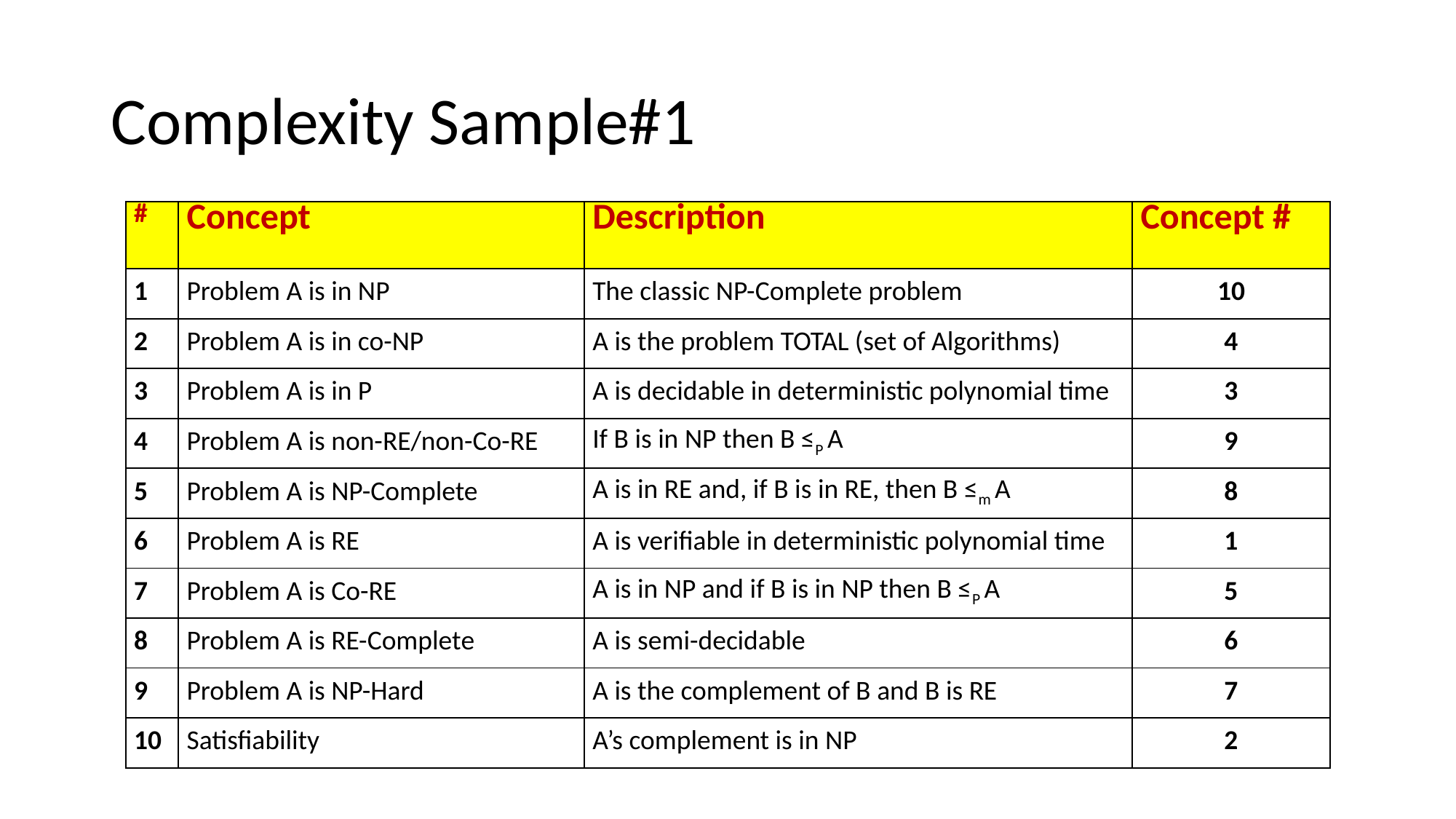

# Complexity Sample#1
| # | Concept | Description | Concept # |
| --- | --- | --- | --- |
| 1 | Problem A is in NP | The classic NP-Complete problem | 10 |
| 2 | Problem A is in co-NP | A is the problem TOTAL (set of Algorithms) | 4 |
| 3 | Problem A is in P | A is decidable in deterministic polynomial time | 3 |
| 4 | Problem A is non-RE/non-Co-RE | If B is in NP then B ≤P A | 9 |
| 5 | Problem A is NP-Complete | A is in RE and, if B is in RE, then B ≤m A | 8 |
| 6 | Problem A is RE | A is verifiable in deterministic polynomial time | 1 |
| 7 | Problem A is Co-RE | A is in NP and if B is in NP then B ≤P A | 5 |
| 8 | Problem A is RE-Complete | A is semi-decidable | 6 |
| 9 | Problem A is NP-Hard | A is the complement of B and B is RE | 7 |
| 10 | Satisfiability | A’s complement is in NP | 2 |